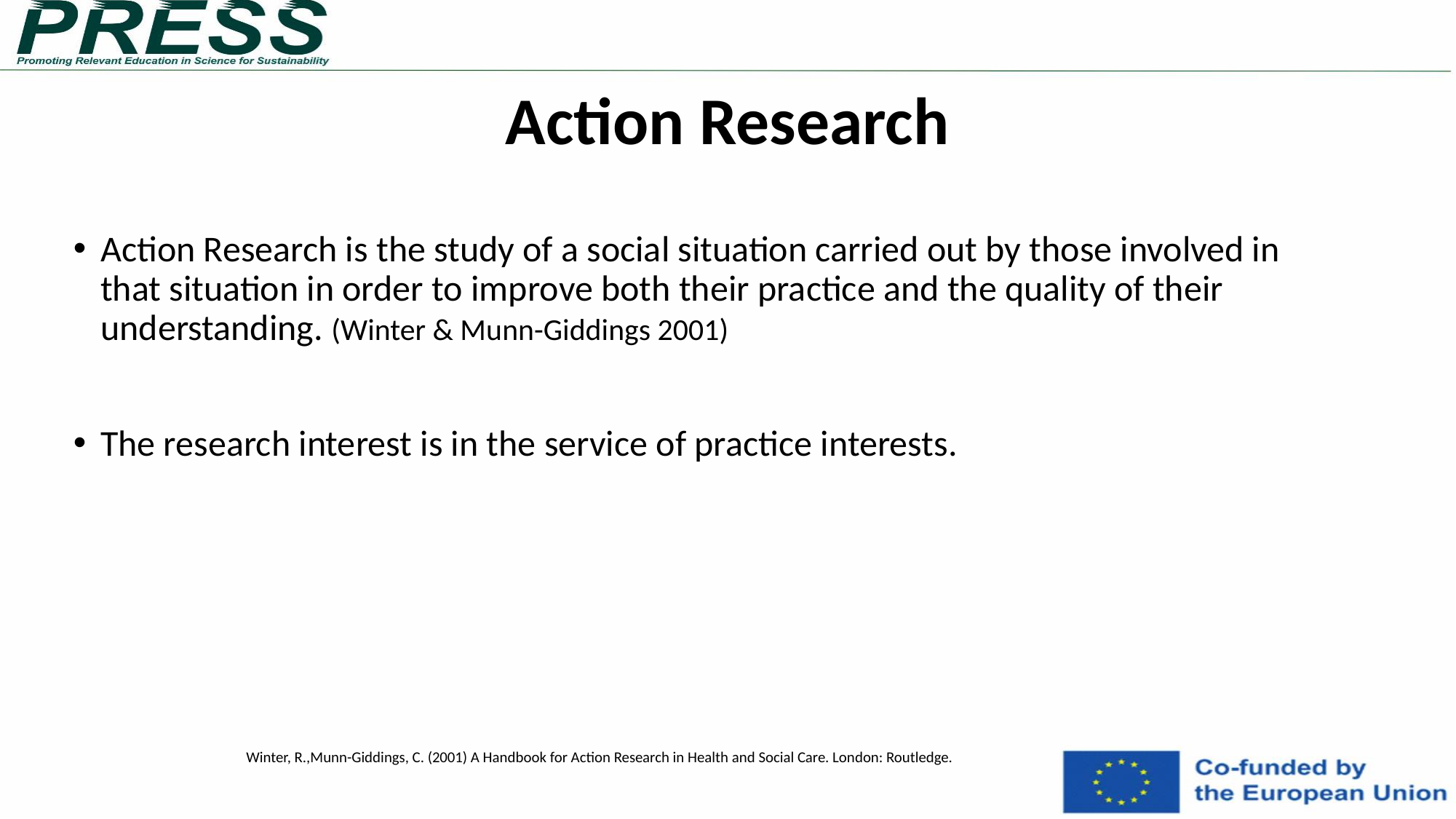

# Action Research
Action Research is the study of a social situation carried out by those involved in that situation in order to improve both their practice and the quality of their understanding. (Winter & Munn-Giddings 2001)

The research interest is in the service of practice interests.
Winter, R.,Munn-Giddings, C. (2001) A Handbook for Action Research in Health and Social Care. London: Routledge.